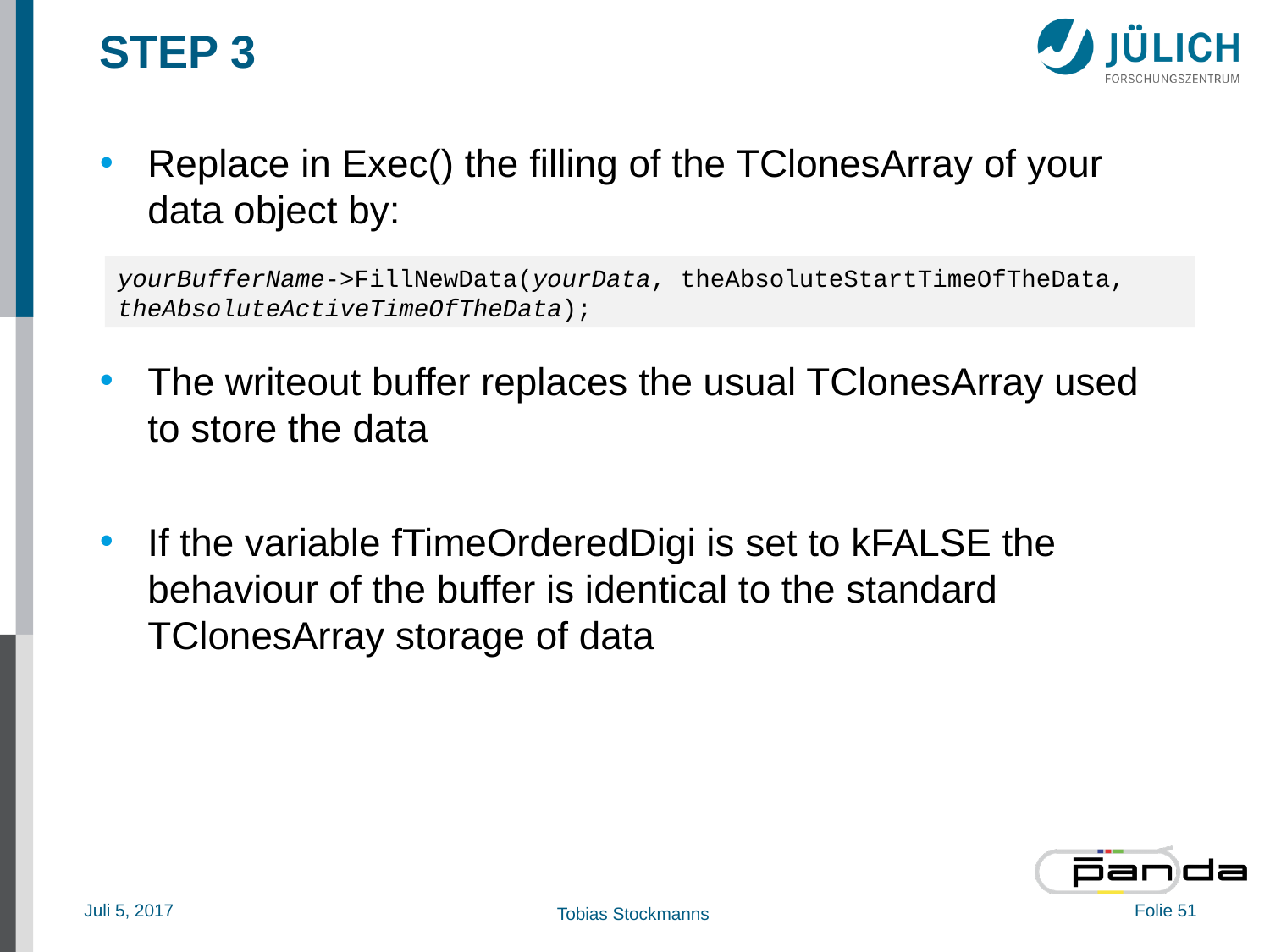

# STEP 3
Replace in Exec() the filling of the TClonesArray of your data object by:

The writeout buffer replaces the usual TClonesArray used to store the data

If the variable fTimeOrderedDigi is set to kFALSE the behaviour of the buffer is identical to the standard TClonesArray storage of data
yourBufferName->FillNewData(yourData, theAbsoluteStartTimeOfTheData, theAbsoluteActiveTimeOfTheData);